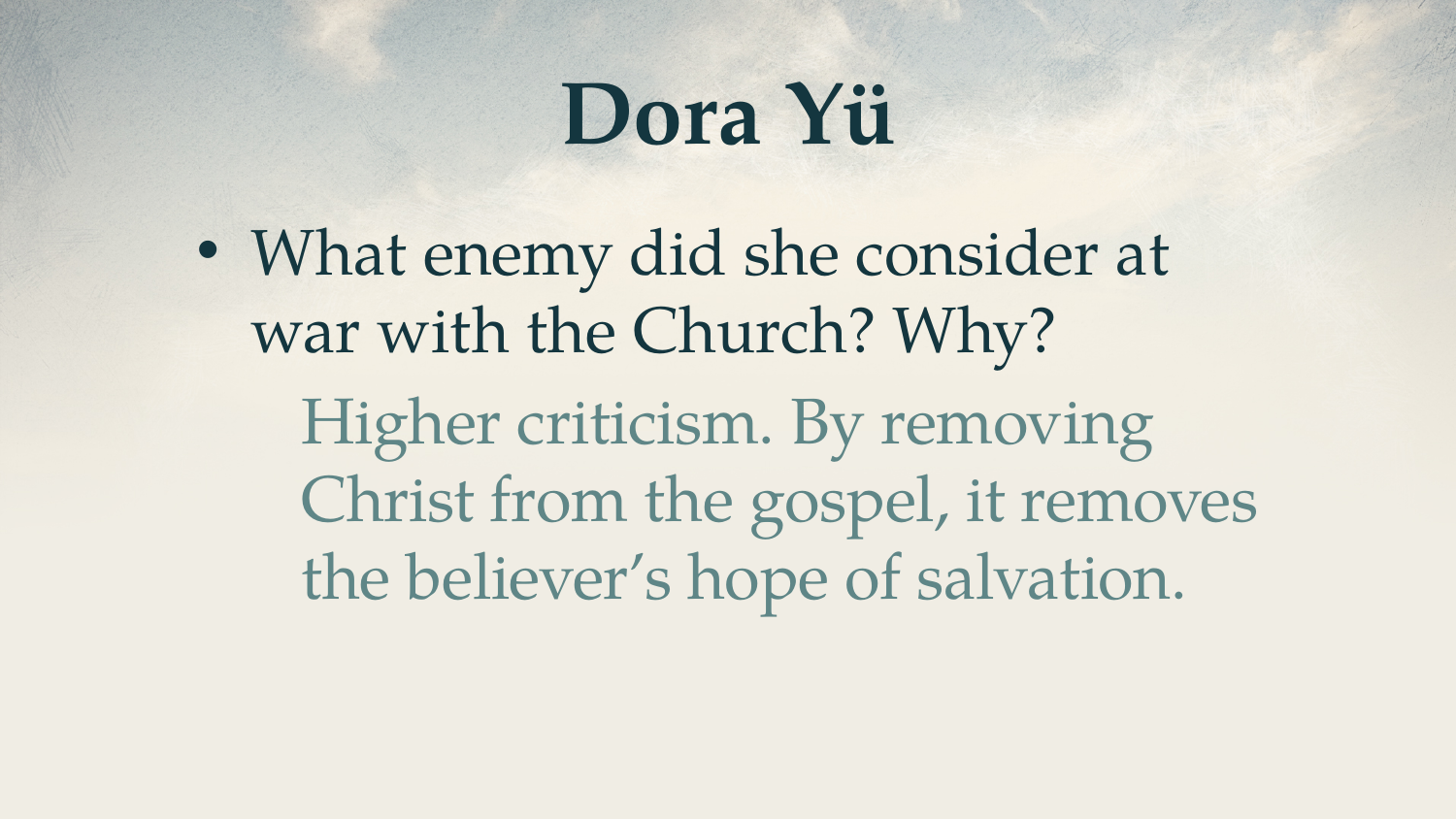

# Dora Yü

What enemy did she consider at war with the Church? Why?
Higher criticism. By removing Christ from the gospel, it removes the believer’s hope of salvation.